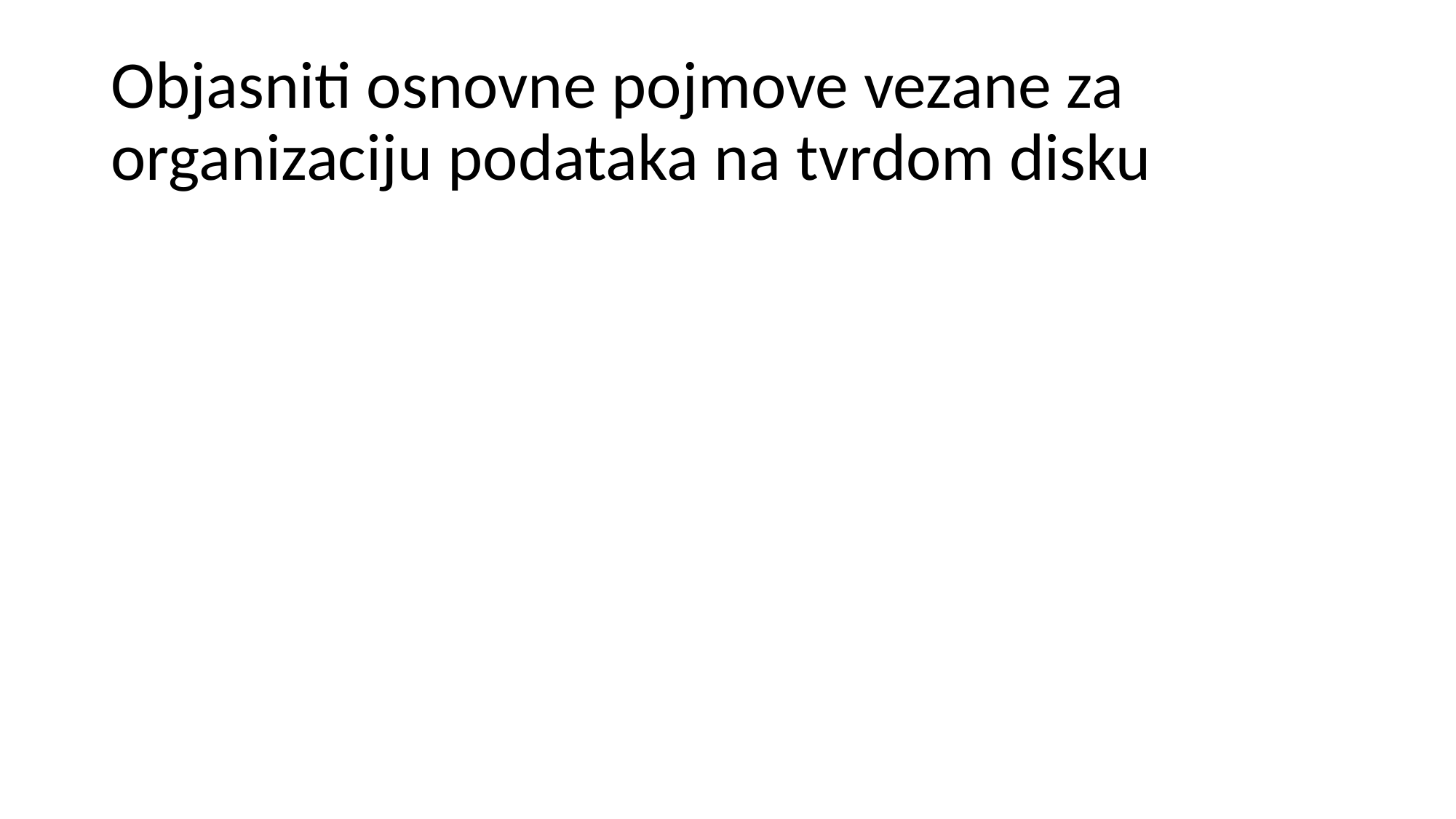

# Objasniti osnovne pojmove vezane za organizaciju podataka na tvrdom disku